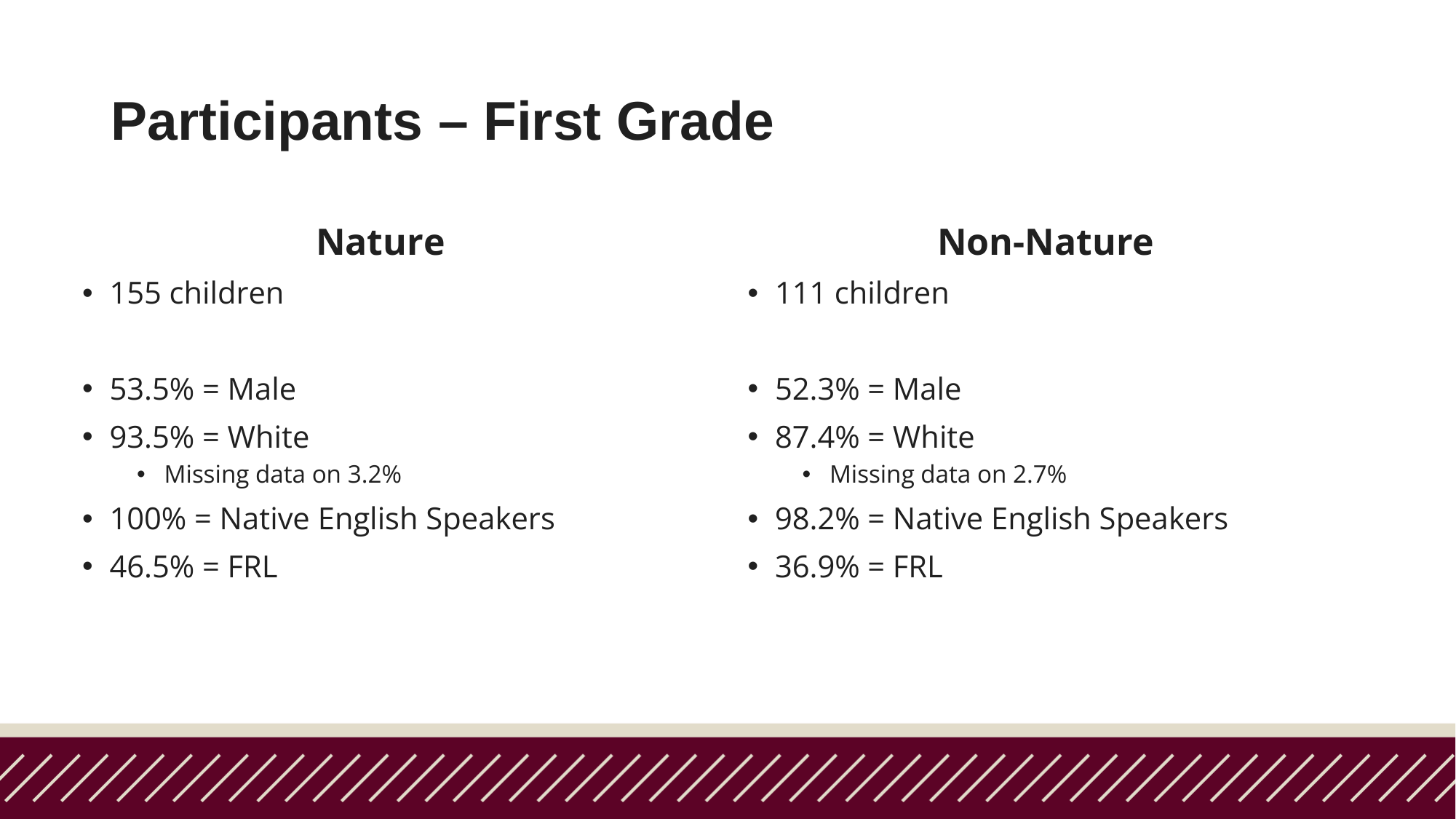

# Participants – First Grade
Nature
155 children

53.5% = Male
93.5% = White
Missing data on 3.2%
100% = Native English Speakers
46.5% = FRL

Non-Nature
111 children

52.3% = Male
87.4% = White
Missing data on 2.7%
98.2% = Native English Speakers
36.9% = FRL